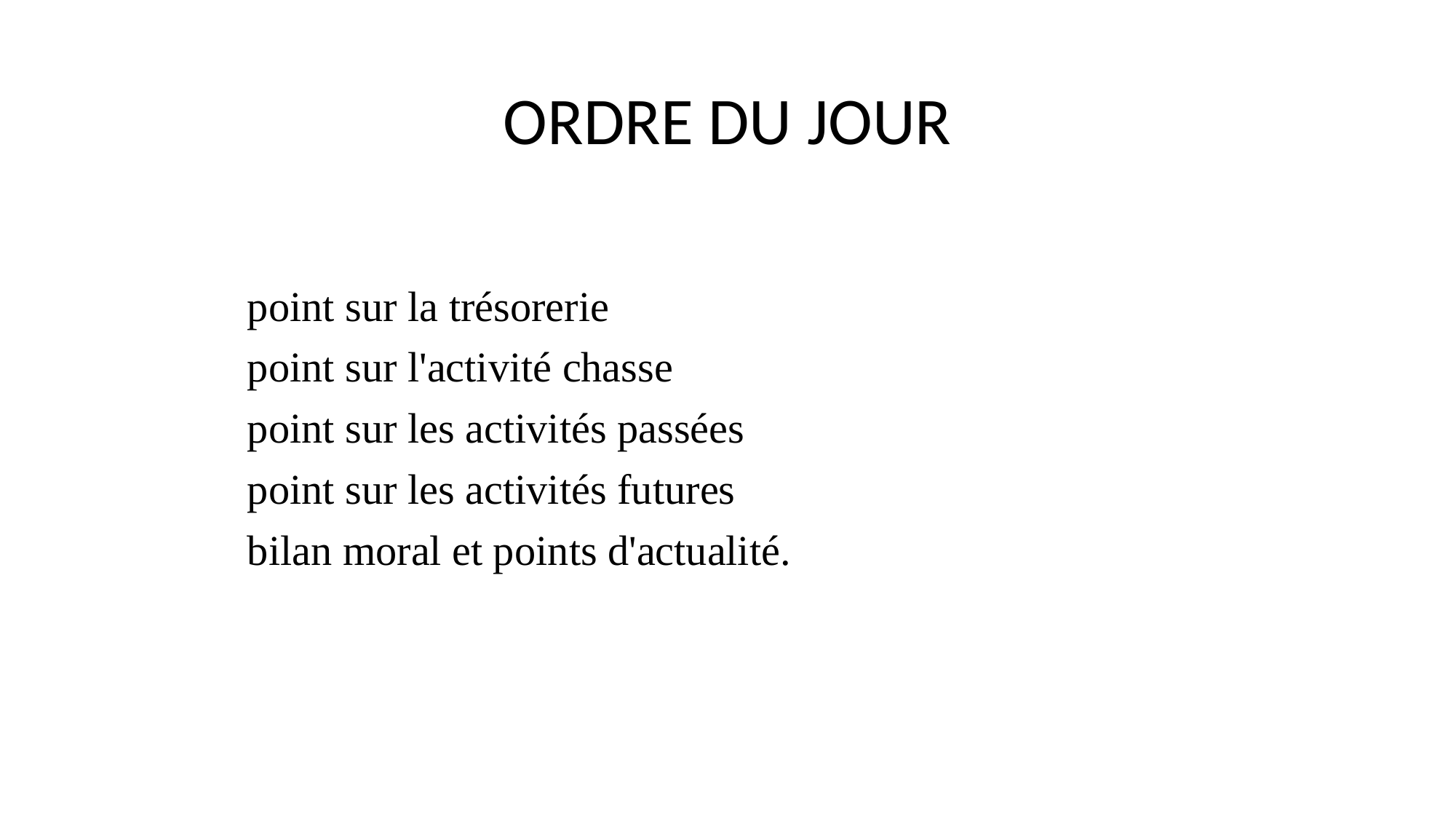

# ORDRE DU JOUR

		point sur la trésorerie
		point sur l'activité chasse
		point sur les activités passées
		point sur les activités futures
		bilan moral et points d'actualité.